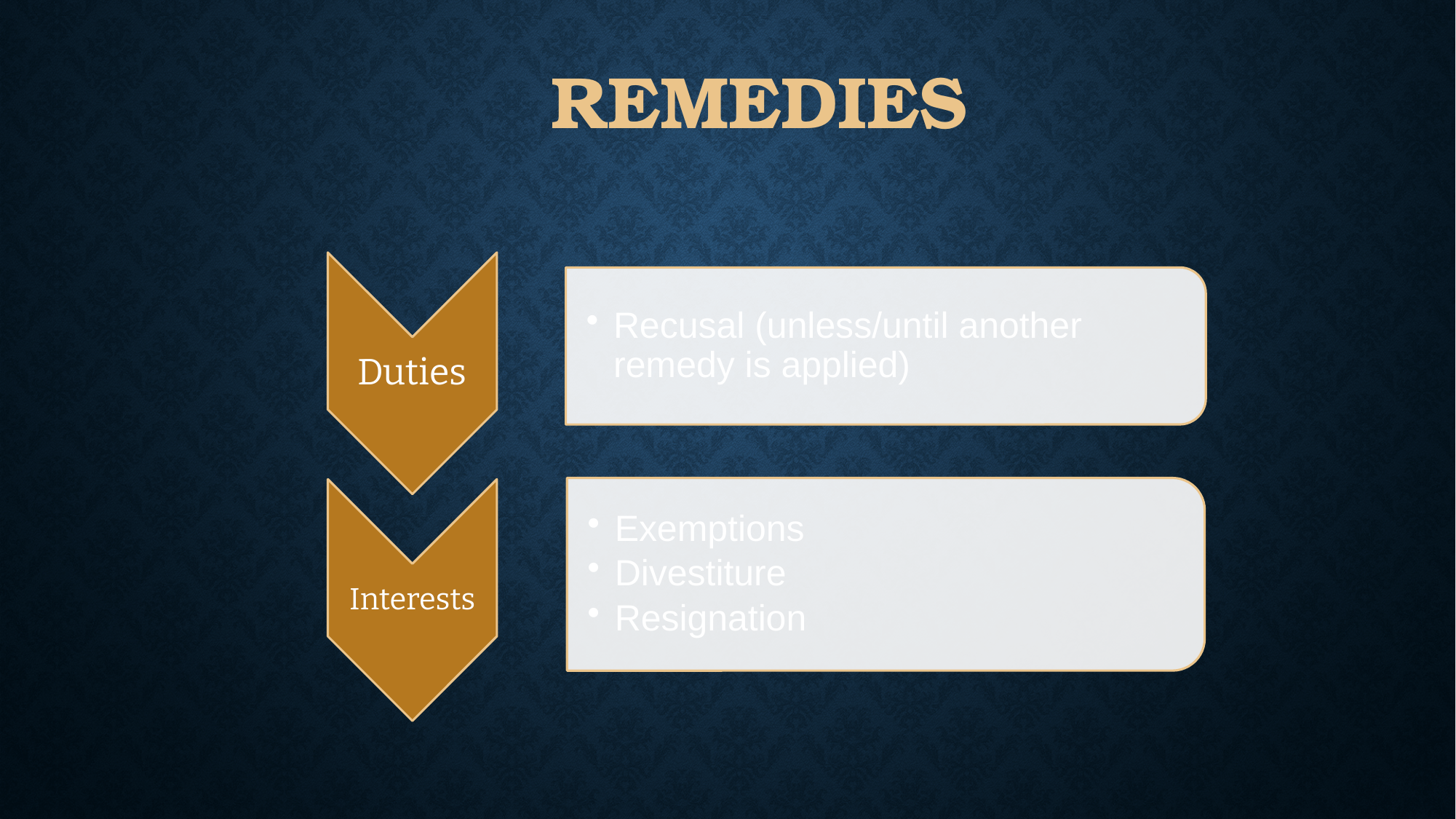

# Remedies
Duties
Recusal (unless/until another remedy is applied)
Interests
Exemptions
Divestiture
Resignation